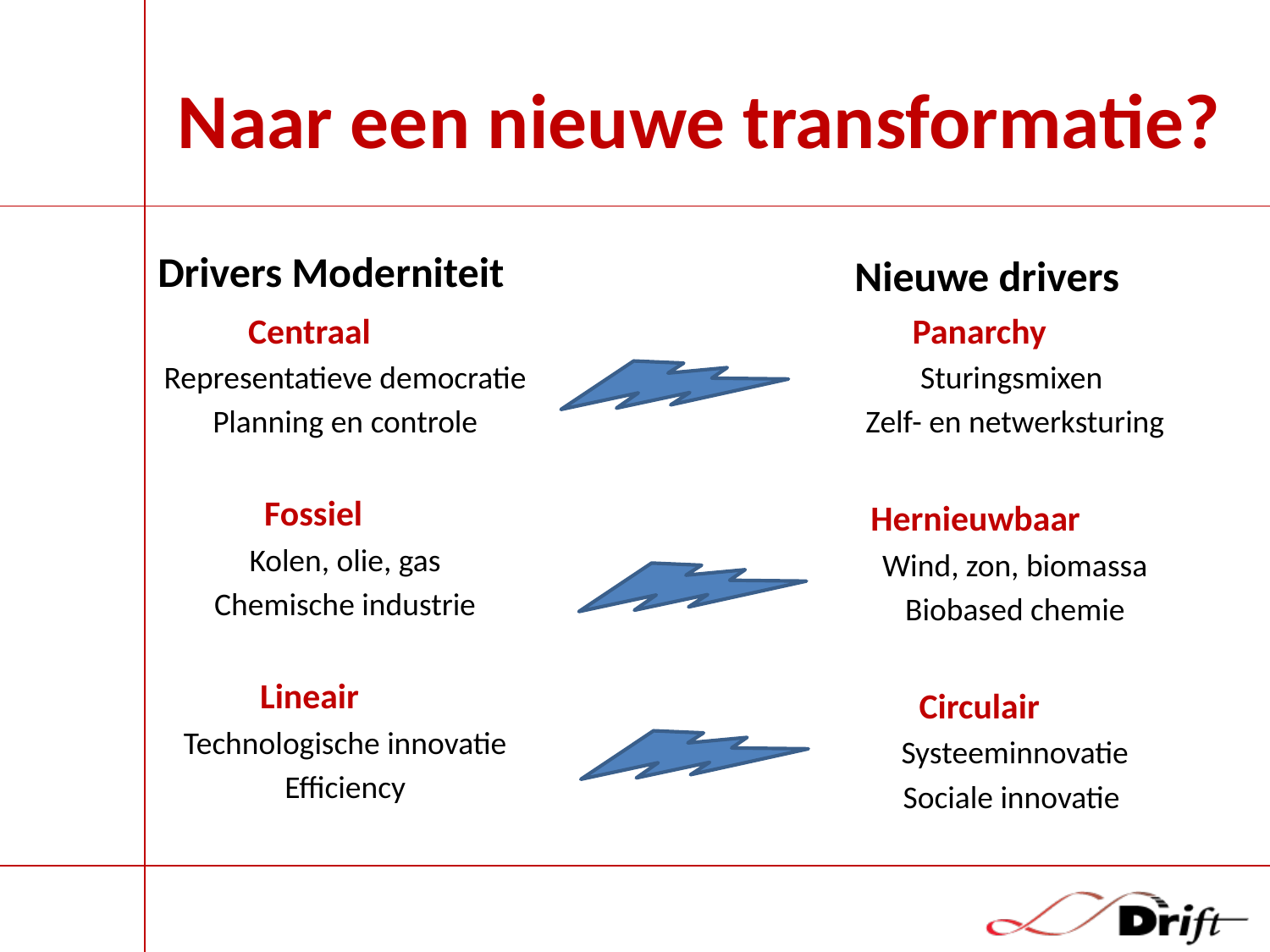

# Naar een nieuwe transformatie?
Drivers Moderniteit
Nieuwe drivers
Centraal
Representatieve democratie
Planning en controle

Fossiel
Kolen, olie, gas
Chemische industrie

Lineair
Technologische innovatie
Efficiency
Panarchy
Sturingsmixen
Zelf- en netwerksturing

Hernieuwbaar
Wind, zon, biomassa
Biobased chemie

Circulair
Systeeminnovatie
Sociale innovatie